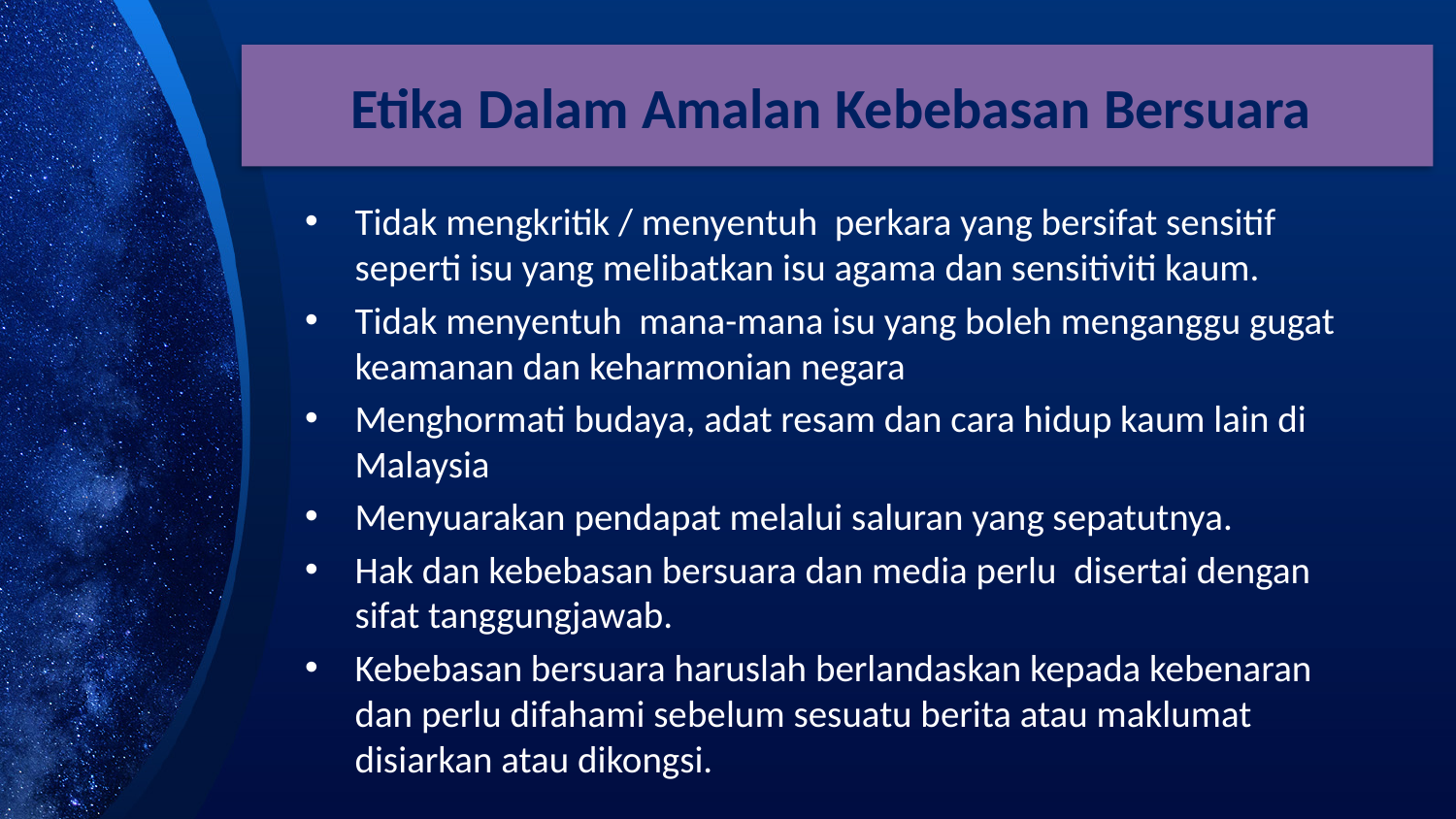

# Etika Dalam Amalan Kebebasan Bersuara
Tidak mengkritik / menyentuh  perkara yang bersifat sensitif seperti isu yang melibatkan isu agama dan sensitiviti kaum.
Tidak menyentuh  mana-mana isu yang boleh menganggu gugat keamanan dan keharmonian negara
Menghormati budaya, adat resam dan cara hidup kaum lain di Malaysia
Menyuarakan pendapat melalui saluran yang sepatutnya.
Hak dan kebebasan bersuara dan media perlu  disertai dengan sifat tanggungjawab.
Kebebasan bersuara haruslah berlandaskan kepada kebenaran dan perlu difahami sebelum sesuatu berita atau maklumat disiarkan atau dikongsi.